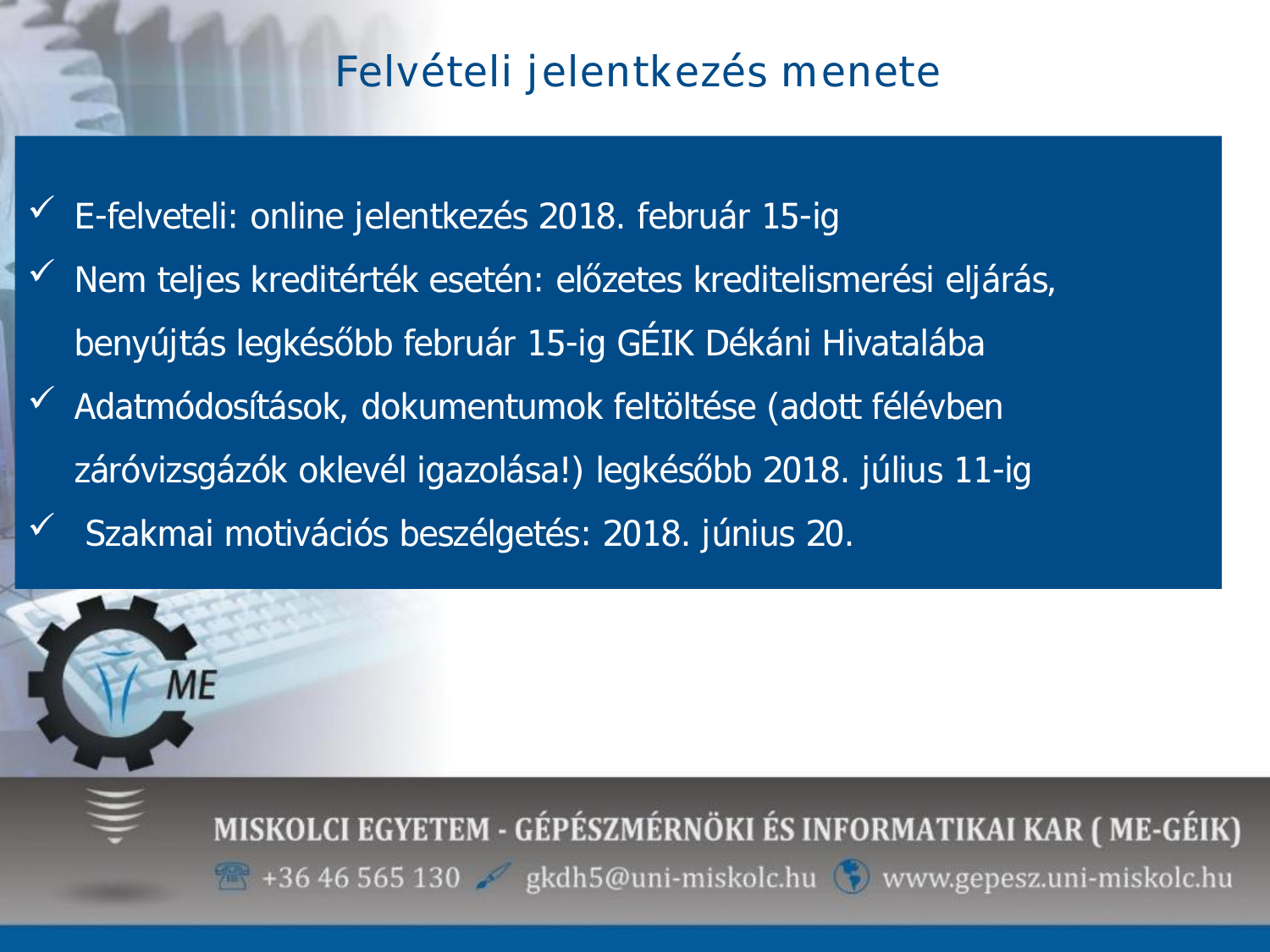

# Felvételi jelentkezés menete
E-felveteli: online jelentkezés 2018. február 15-ig
Nem teljes kreditérték esetén: előzetes kreditelismerési eljárás, benyújtás legkésőbb február 15-ig GÉIK Dékáni Hivatalába
Adatmódosítások, dokumentumok feltöltése (adott félévben záróvizsgázók oklevél igazolása!) legkésőbb 2018. július 11-ig
 Szakmai motivációs beszélgetés: 2018. június 20.